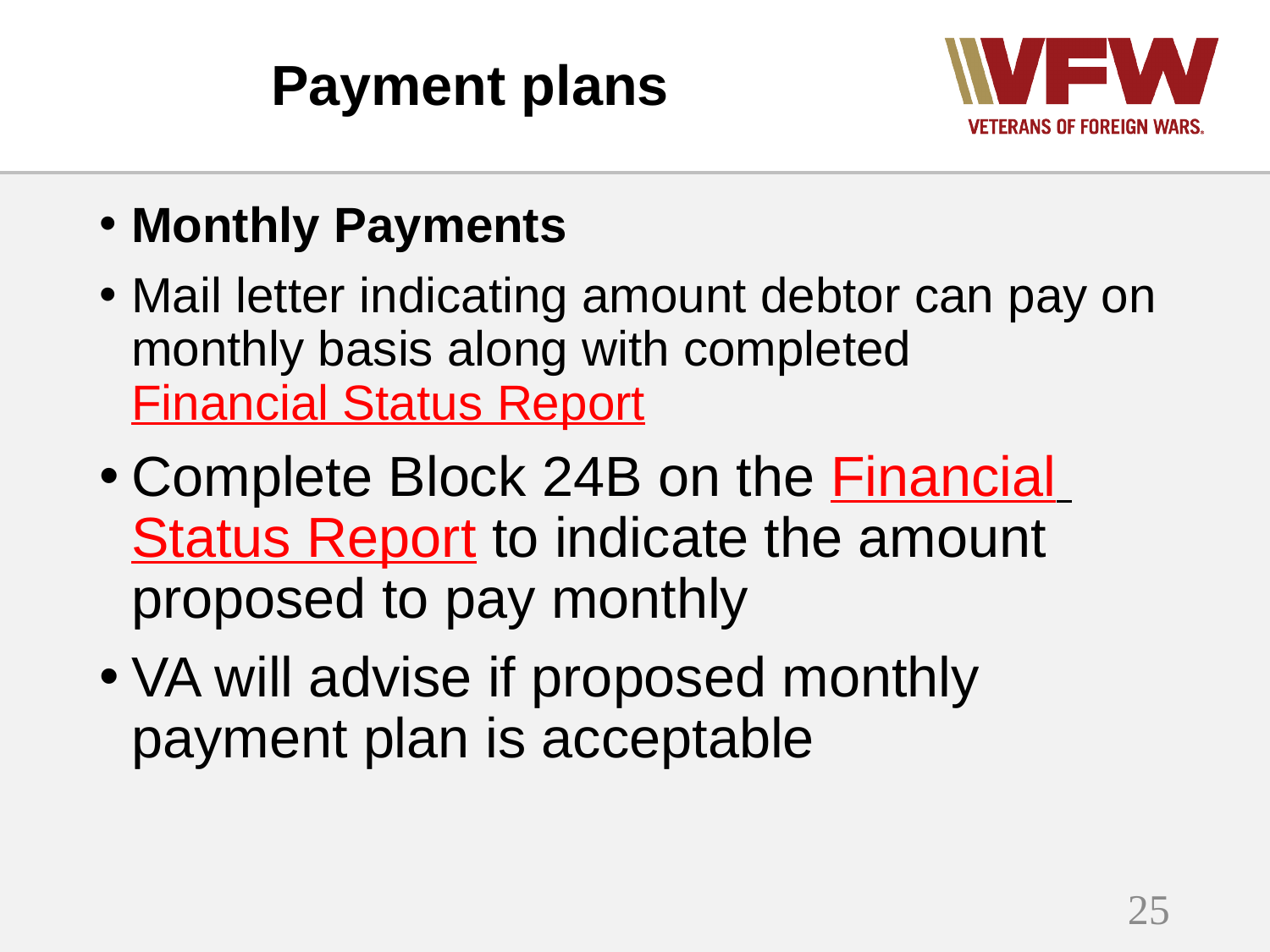

# Payment plans
Monthly Payments
Mail letter indicating amount debtor can pay on monthly basis along with completed Financial Status Report
Complete Block 24B on the Financial Status Report to indicate the amount proposed to pay monthly
VA will advise if proposed monthly payment plan is acceptable

25